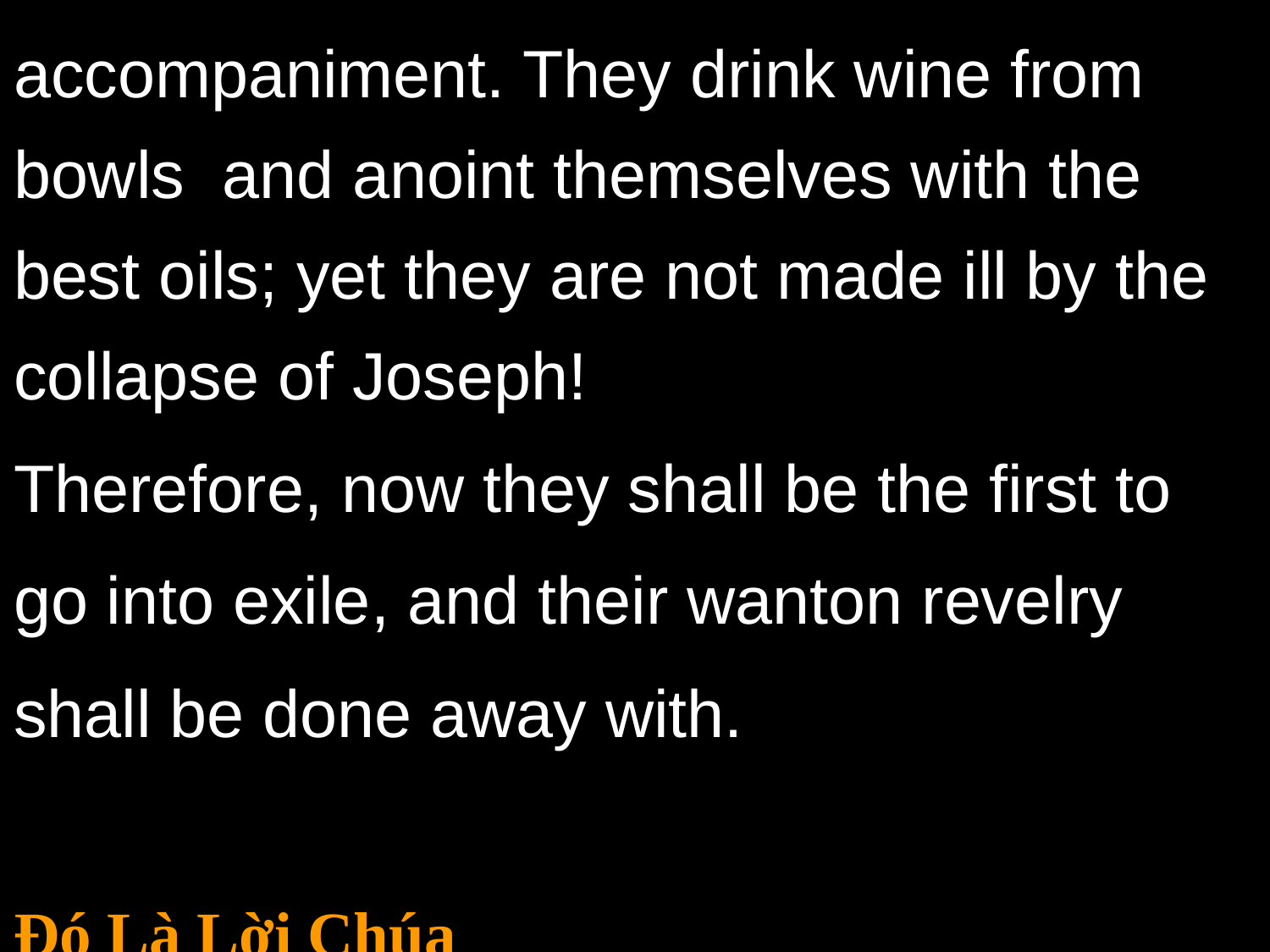

accompaniment. They drink wine from bowls  and anoint themselves with the best oils; yet they are not made ill by the collapse of Joseph!
Therefore, now they shall be the first to go into exile, and their wanton revelry shall be done away with.

Đó Là Lời Chúa